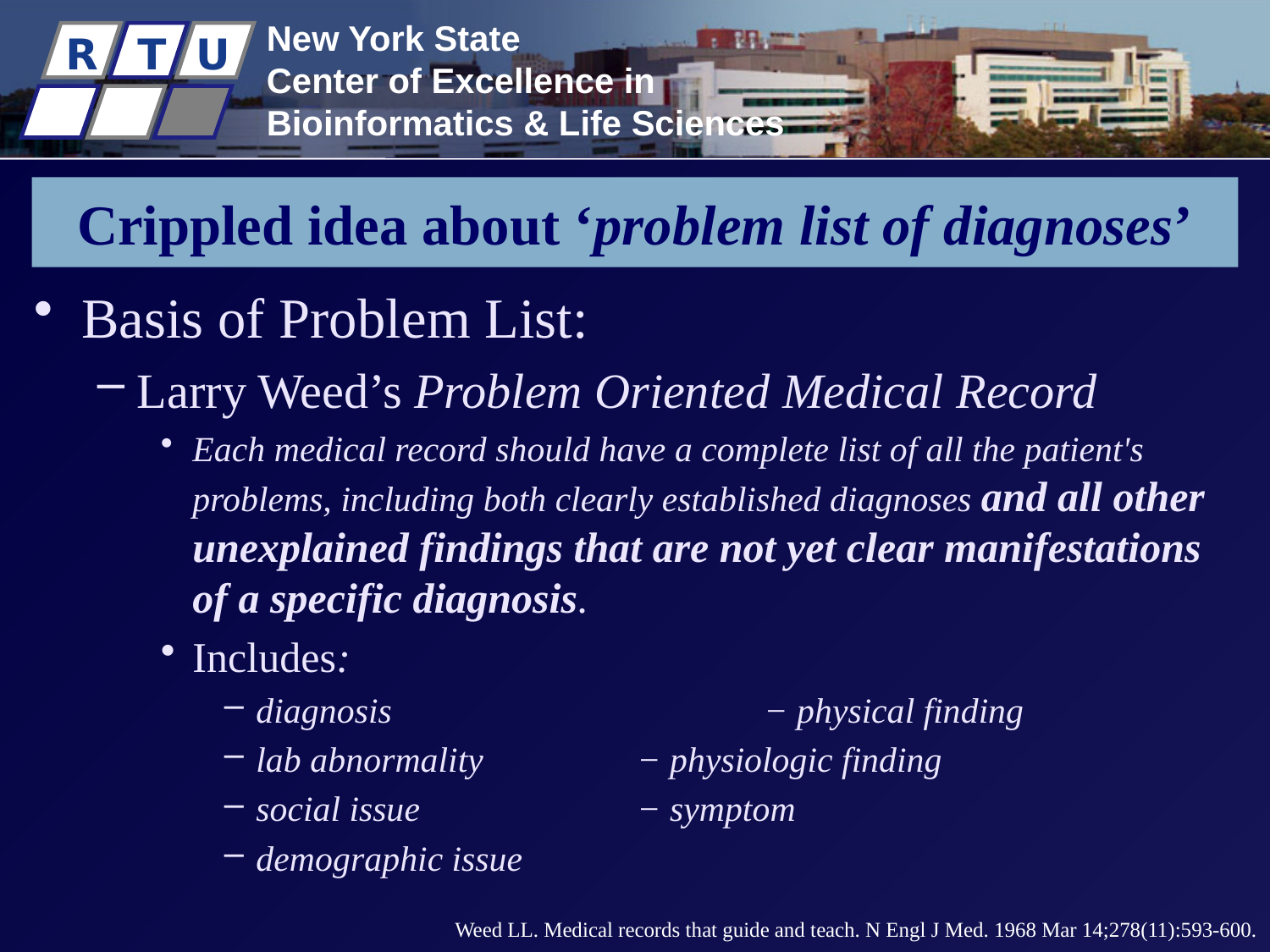

# Crippled idea about ‘problem list of diagnoses’
Basis of Problem List:
Larry Weed’s Problem Oriented Medical Record
Each medical record should have a complete list of all the patient's problems, including both clearly established diagnoses and all other unexplained findings that are not yet clear manifestations of a specific diagnosis.
Includes:
diagnosis			− physical finding
lab abnormality		− physiologic finding
social issue		− symptom
demographic issue

Weed LL. Medical records that guide and teach. N Engl J Med. 1968 Mar 14;278(11):593-600.